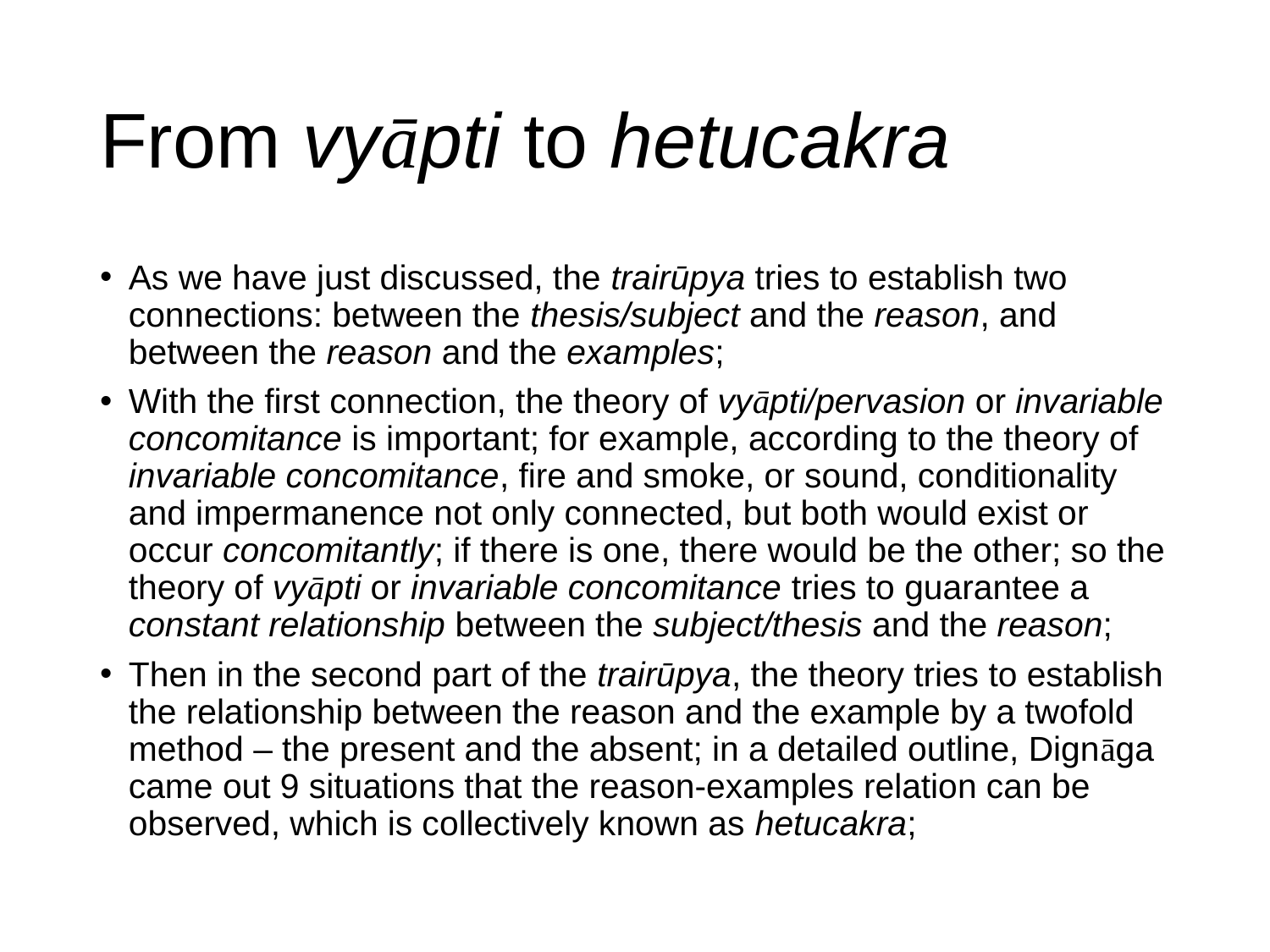

# From vyāpti to hetucakra
As we have just discussed, the trairūpya tries to establish two connections: between the thesis/subject and the reason, and between the reason and the examples;
With the first connection, the theory of vyāpti/pervasion or invariable concomitance is important; for example, according to the theory of invariable concomitance, fire and smoke, or sound, conditionality and impermanence not only connected, but both would exist or occur concomitantly; if there is one, there would be the other; so the theory of vyāpti or invariable concomitance tries to guarantee a constant relationship between the subject/thesis and the reason;
Then in the second part of the trairūpya, the theory tries to establish the relationship between the reason and the example by a twofold method – the present and the absent; in a detailed outline, Dignāga came out 9 situations that the reason-examples relation can be observed, which is collectively known as hetucakra;